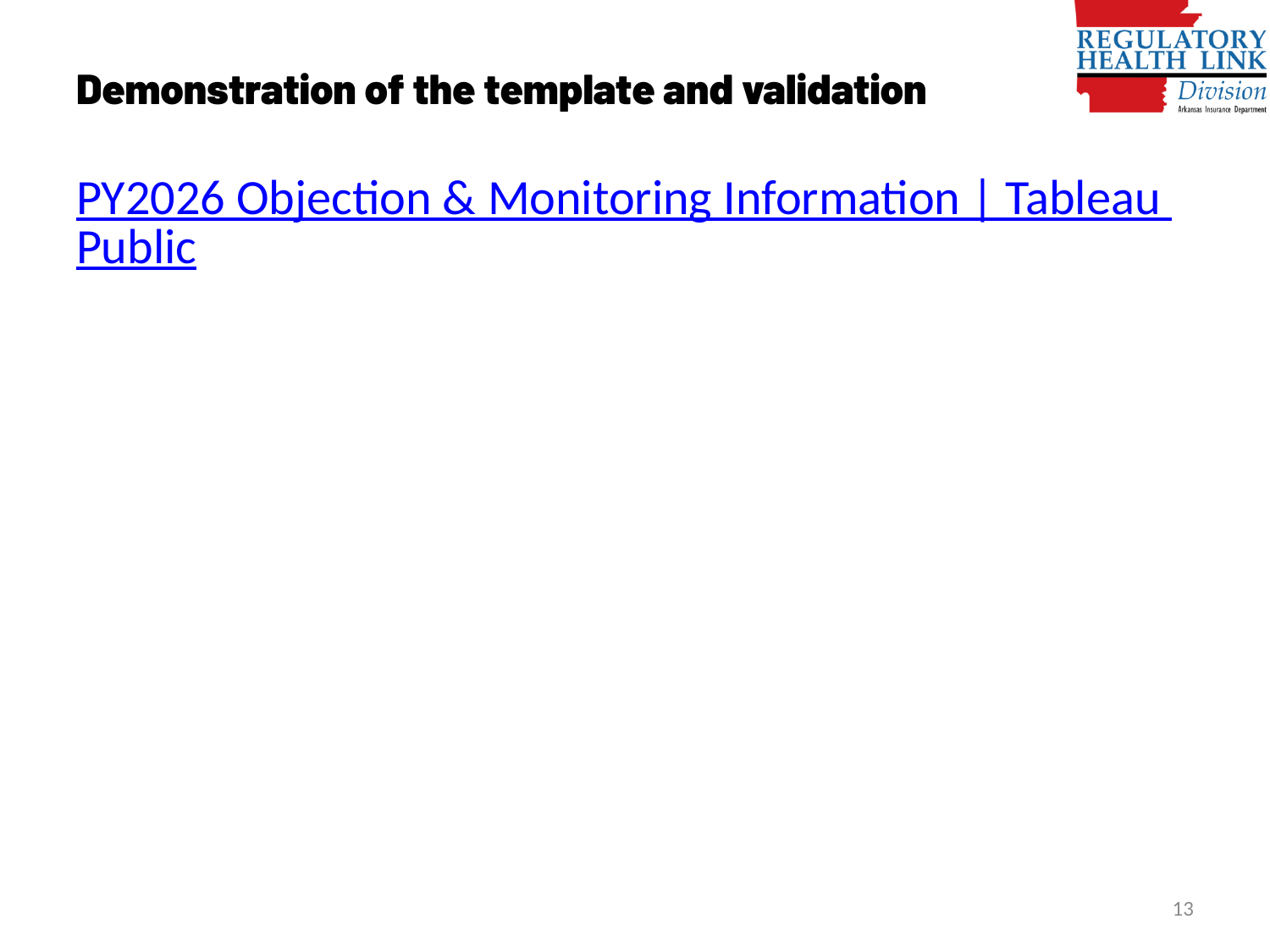

# Demonstration of the template and validation
PY2026 Objection & Monitoring Information | Tableau Public
13